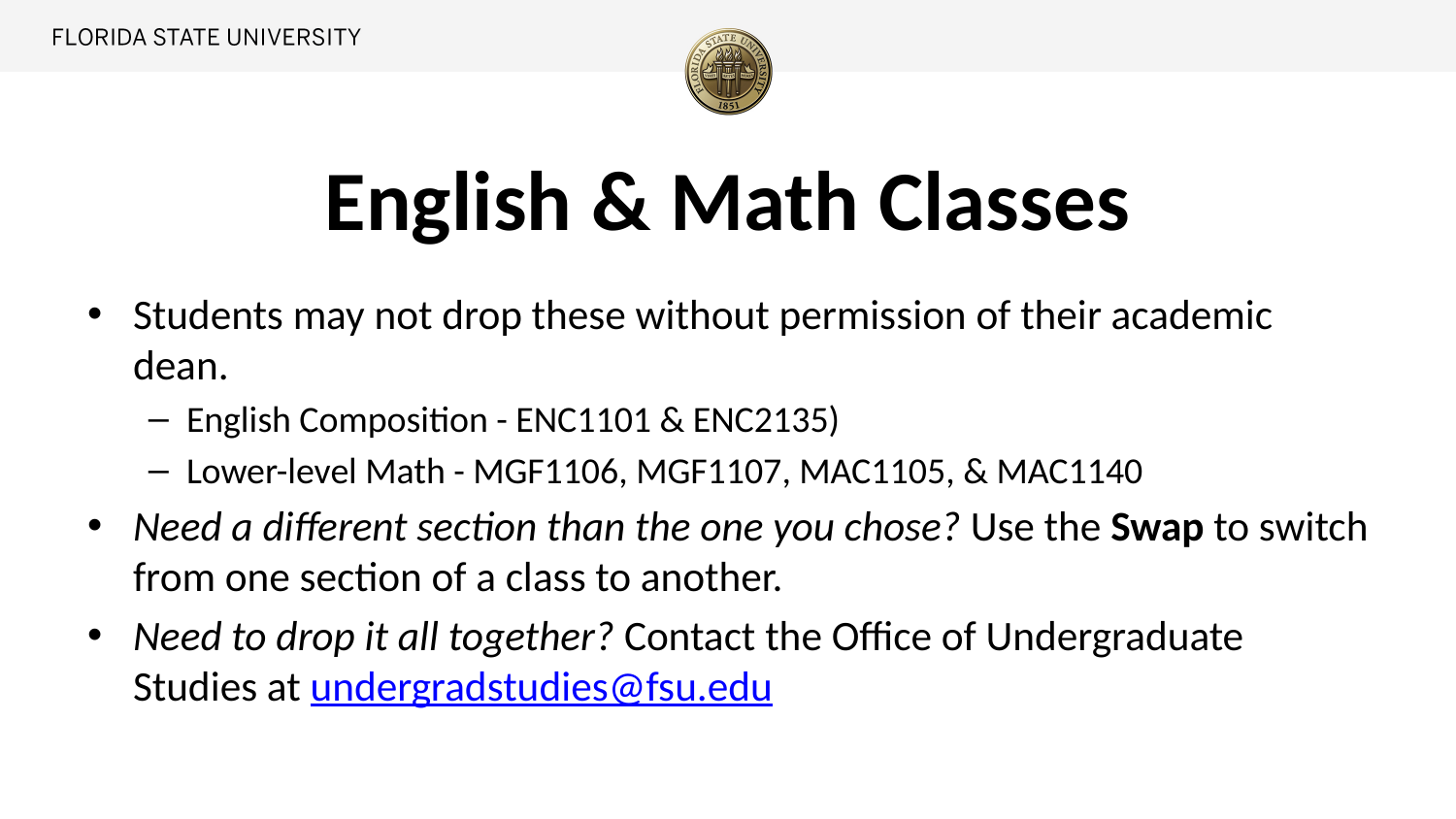

# English & Math Classes
Students may not drop these without permission of their academic dean.
English Composition - ENC1101 & ENC2135)
Lower-level Math - MGF1106, MGF1107, MAC1105, & MAC1140
Need a different section than the one you chose? Use the Swap to switch from one section of a class to another.
Need to drop it all together? Contact the Office of Undergraduate Studies at undergradstudies@fsu.edu